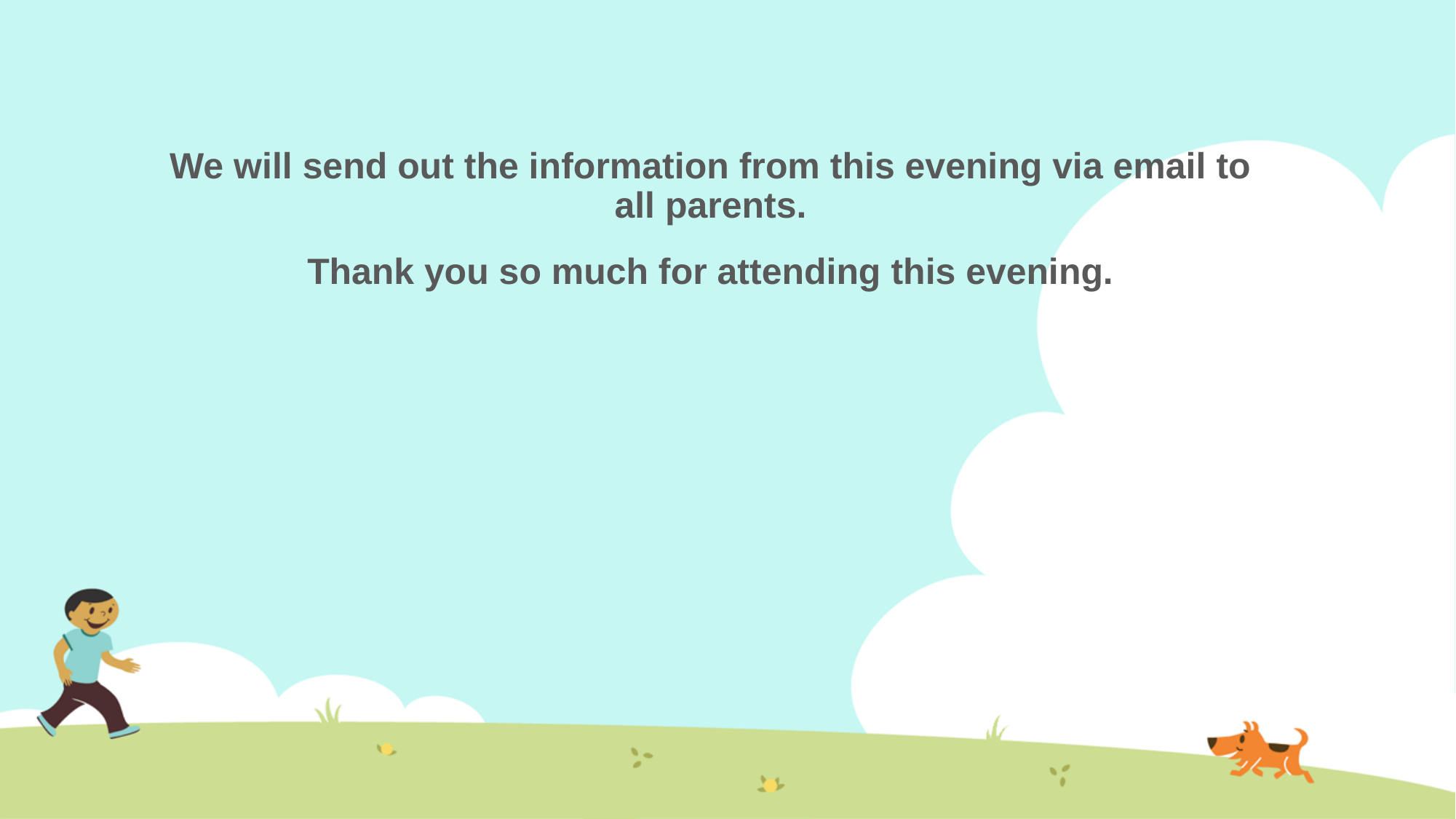

We will send out the information from this evening via email to all parents.
Thank you so much for attending this evening.